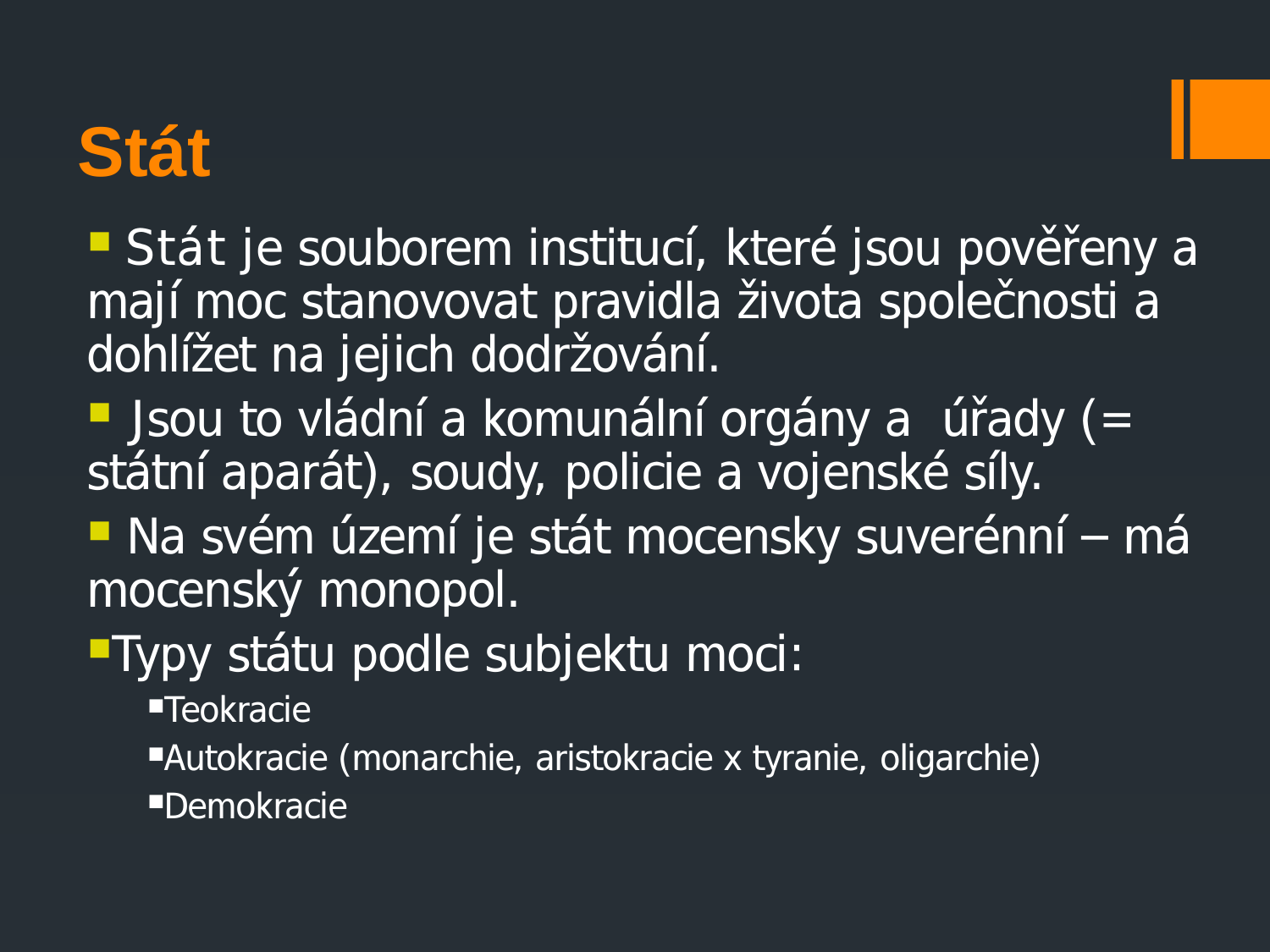

Stát
 Stát je souborem institucí, které jsou pověřeny a mají moc stanovovat pravidla života společnosti a dohlížet na jejich dodržování.
 Jsou to vládní a komunální orgány a  úřady (= státní aparát), soudy, policie a vojenské síly.
 Na svém území je stát mocensky suverénní – má mocenský monopol.
Typy státu podle subjektu moci:
Teokracie
Autokracie (monarchie, aristokracie x tyranie, oligarchie)
Demokracie